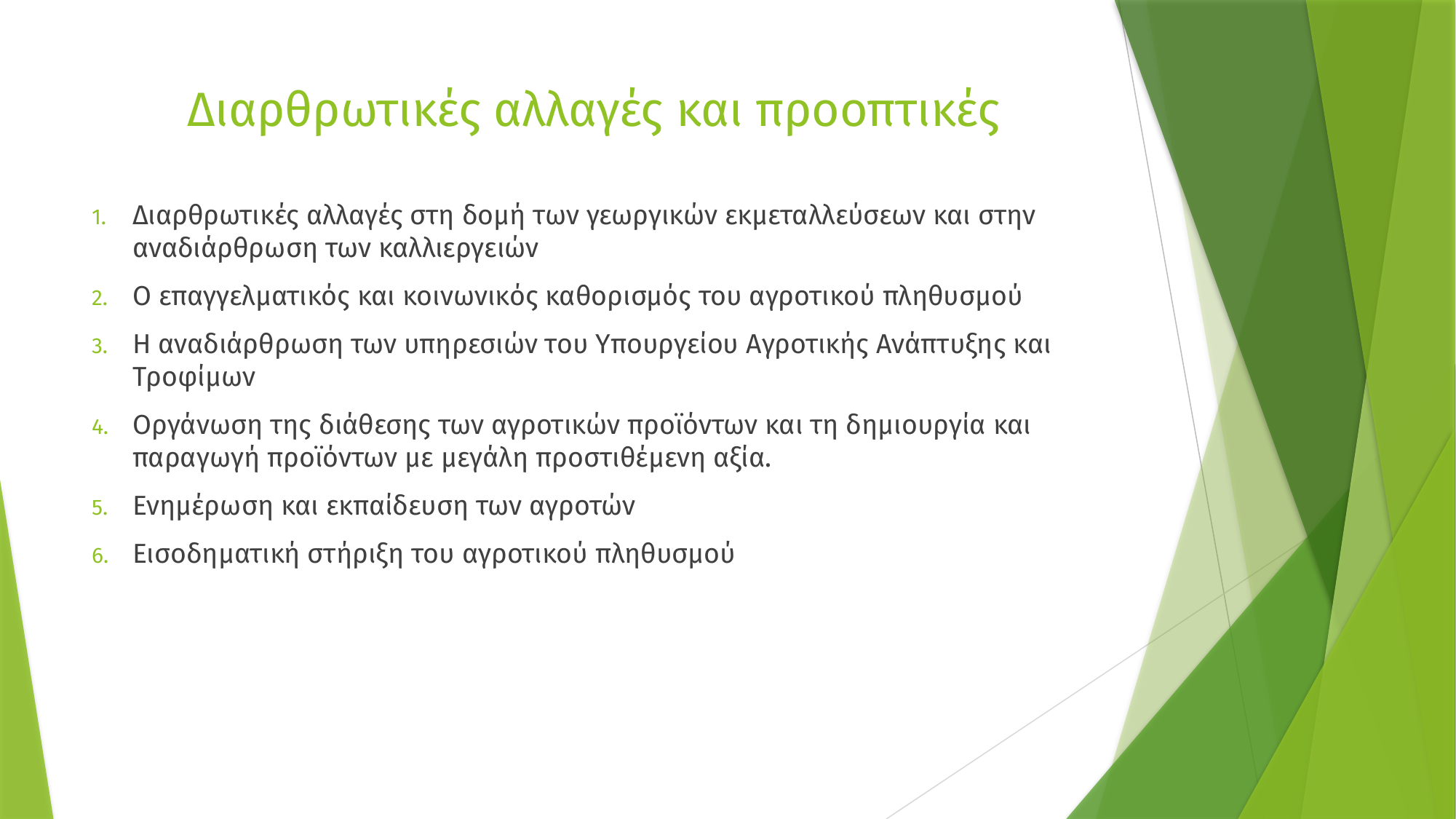

# Διαρθρωτικές αλλαγές και προοπτικές
Διαρθρωτικές αλλαγές στη δομή των γεωργικών εκμεταλλεύσεων και στην αναδιάρθρωση των καλλιεργειών
Ο επαγγελματικός και κοινωνικός καθορισμός του αγροτικού πληθυσμού
Η αναδιάρθρωση των υπηρεσιών του Υπουργείου Αγροτικής Ανάπτυξης και Τροφίμων
Οργάνωση της διάθεσης των αγροτικών προϊόντων και τη δημιουργία και παραγωγή προϊόντων με μεγάλη προστιθέμενη αξία.
Ενημέρωση και εκπαίδευση των αγροτών
Εισοδηματική στήριξη του αγροτικού πληθυσμού